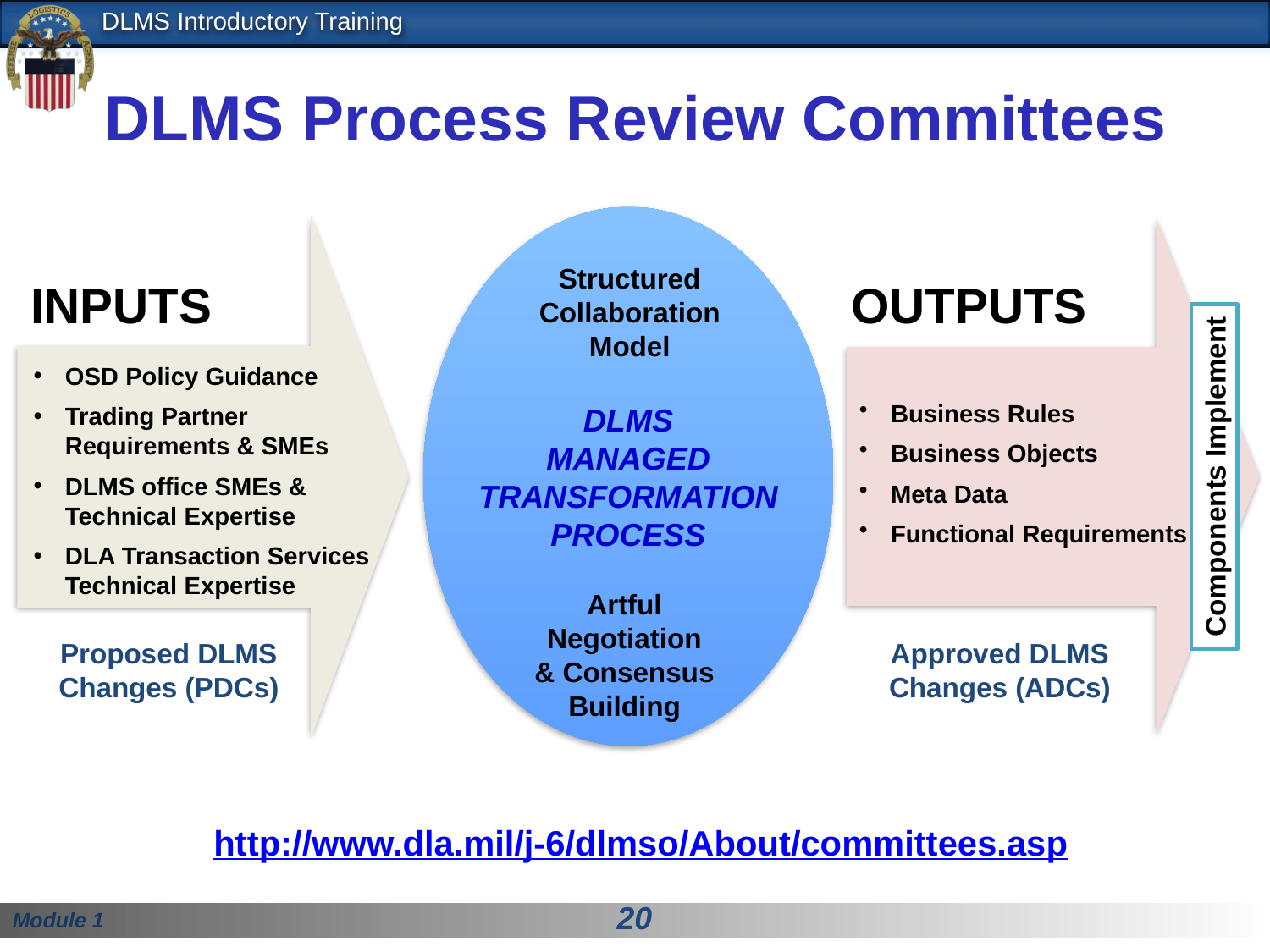

# DLMS Process Review Committees
DLMS
MANAGED
TRANSFORMATION
PROCESS

Structured
Collaboration
Model
INPUTS
OUTPUTS
OSD Policy Guidance
Trading Partner Requirements & SMEs
DLMS office SMEs & Technical Expertise
DLA Transaction Services Technical Expertise
Business Rules
Business Objects
Meta Data
Functional Requirements
Components Implement
Artful
Negotiation
& Consensus
Building
Proposed DLMS
Changes (PDCs)
Approved DLMS
Changes (ADCs)

http://www.dla.mil/j-6/dlmso/About/committees.asp